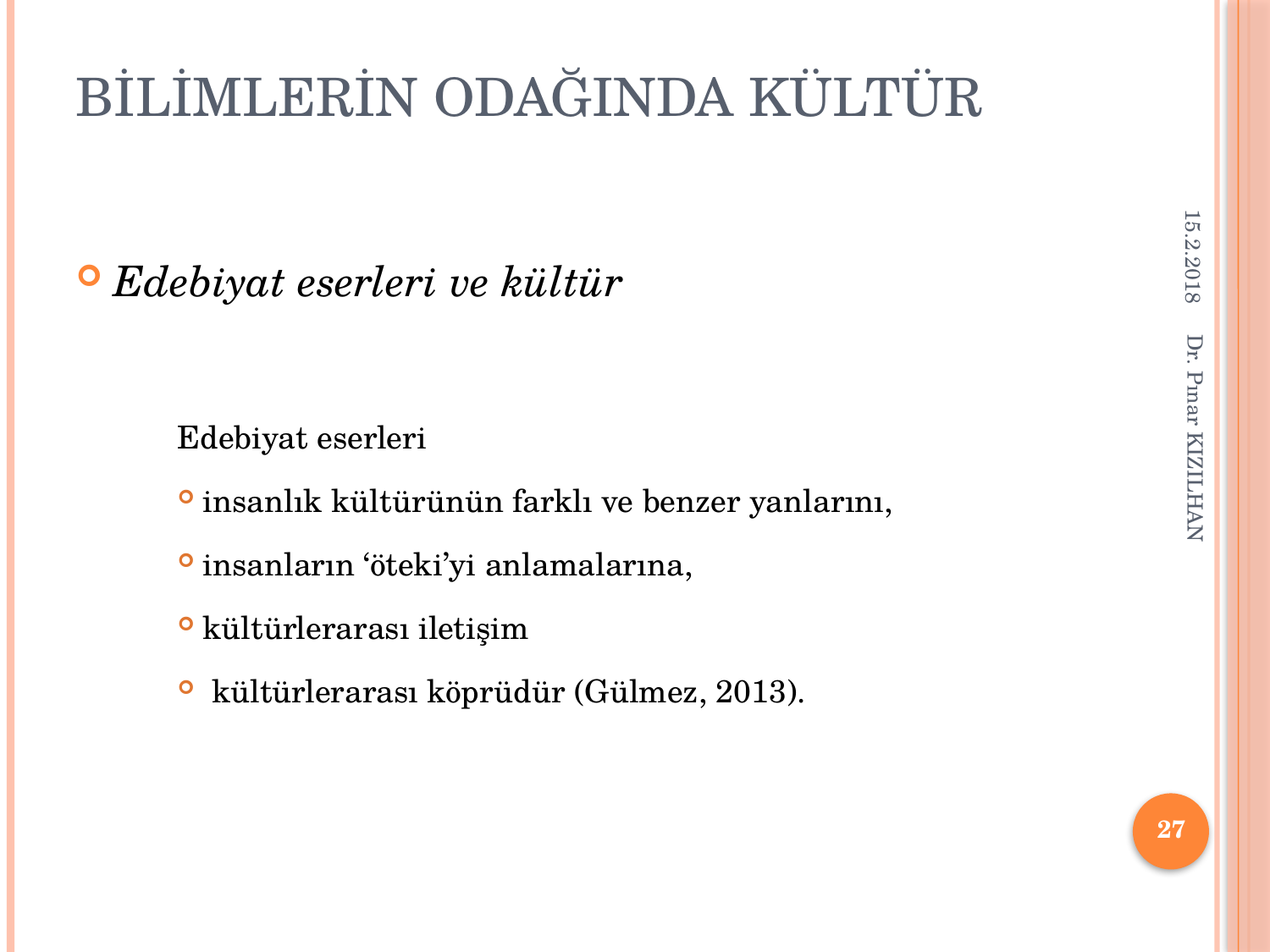

# Bilimlerin odağında kültür
15.2.2018
Edebiyat eserleri ve kültür

Edebiyat eserleri
insanlık kültürünün farklı ve benzer yanlarını,
insanların ‘öteki’yi anlamalarına,
kültürlerarası iletişim
 kültürlerarası köprüdür (Gülmez, 2013).
Dr. Pınar KIZILHAN
27